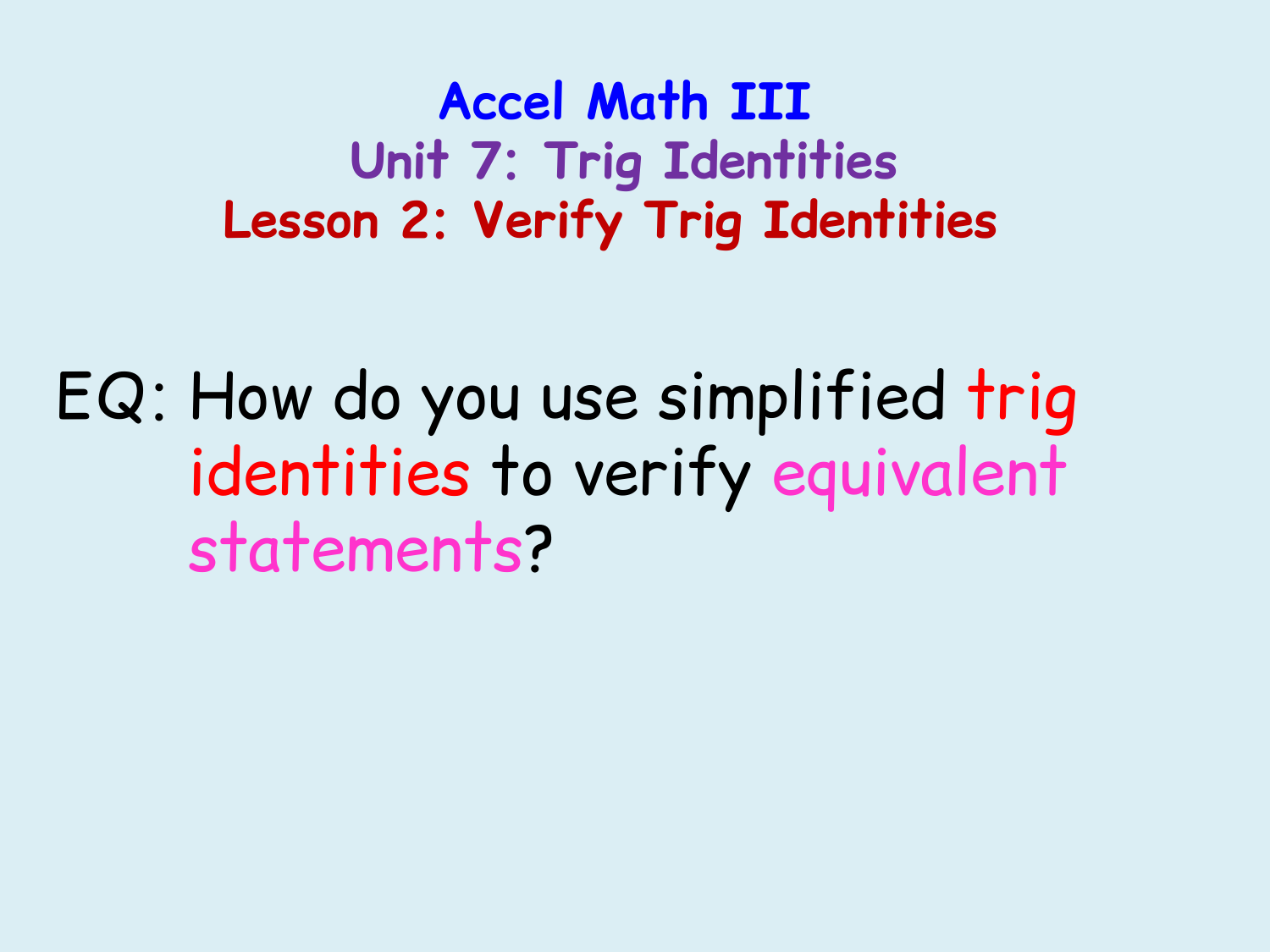

Accel Math III
Unit 7: Trig Identities
Lesson 2: Verify Trig Identities
EQ: How do you use simplified trig
       identities to verify equivalent
       statements?